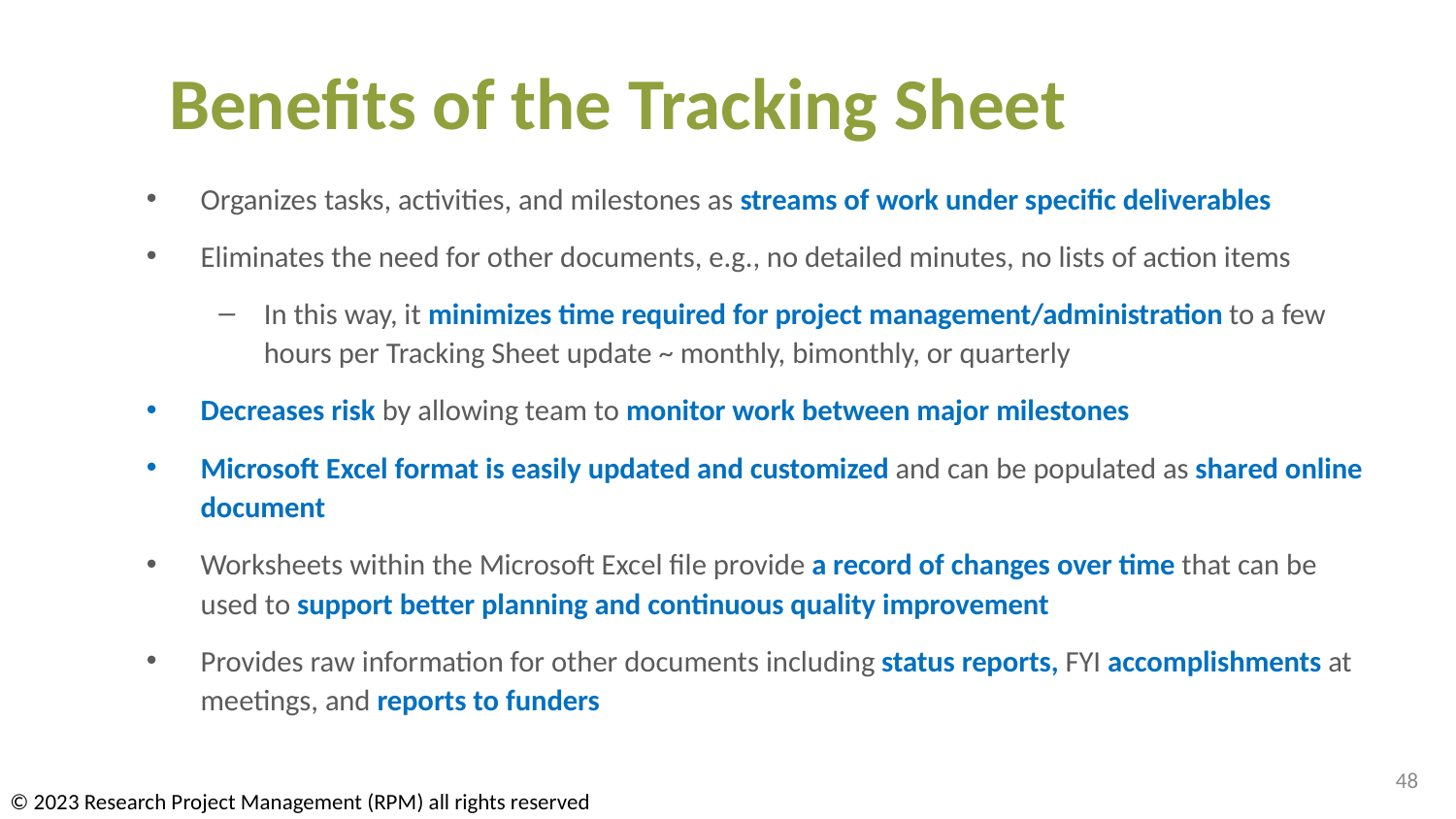

# Benefits of the Tracking Sheet
Organizes tasks, activities, and milestones as streams of work under specific deliverables
Eliminates the need for other documents, e.g., no detailed minutes, no lists of action items
In this way, it minimizes time required for project management/administration to a few hours per Tracking Sheet update ~ monthly, bimonthly, or quarterly
Decreases risk by allowing team to monitor work between major milestones
Microsoft Excel format is easily updated and customized and can be populated as shared online document
Worksheets within the Microsoft Excel file provide a record of changes over time that can be used to support better planning and continuous quality improvement
Provides raw information for other documents including status reports, FYI accomplishments at meetings, and reports to funders
48